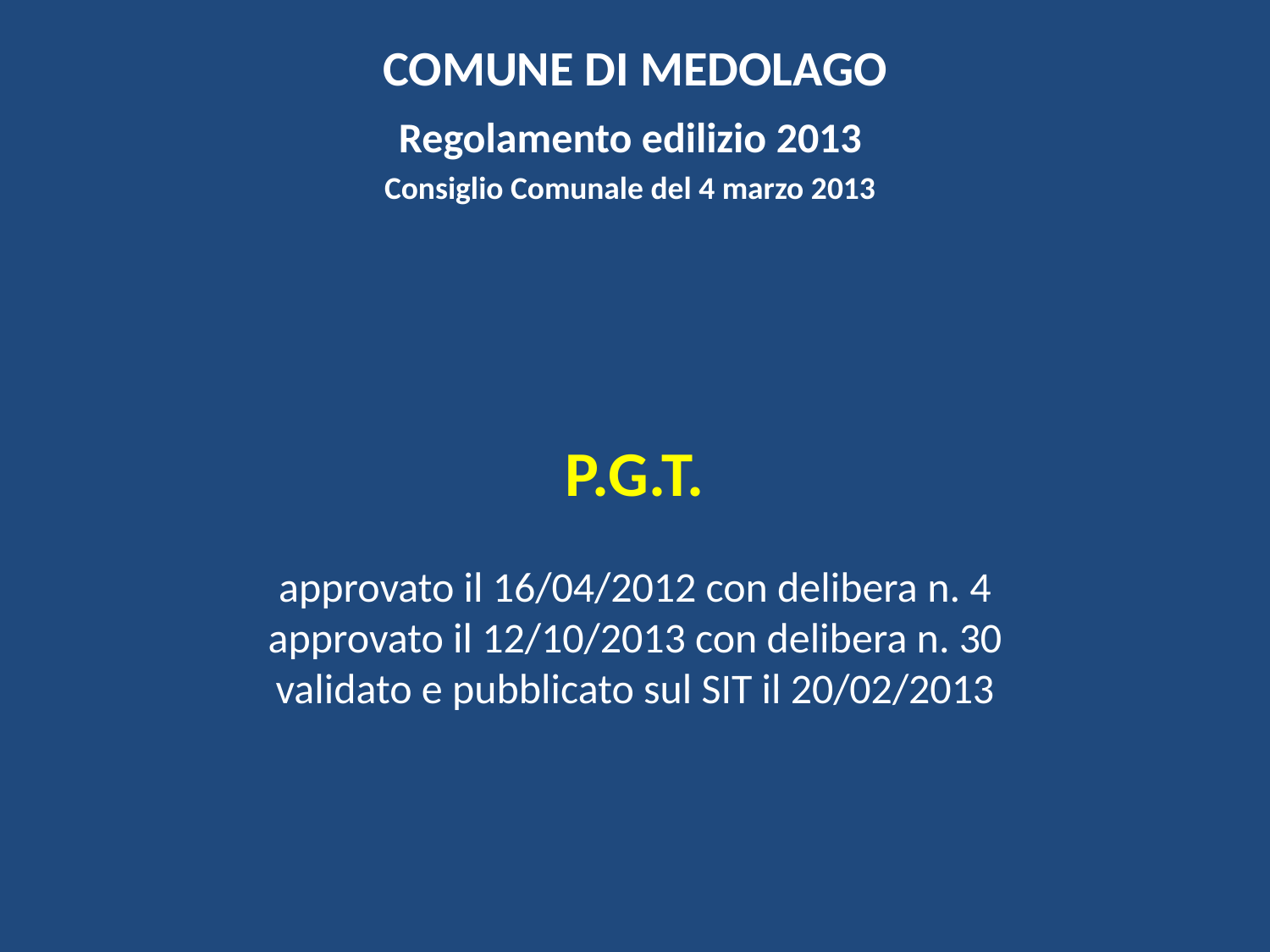

# COMUNE DI MEDOLAGO
Regolamento edilizio 2013
Consiglio Comunale del 4 marzo 2013
P.G.T.

approvato il 16/04/2012 con delibera n. 4
approvato il 12/10/2013 con delibera n. 30
validato e pubblicato sul SIT il 20/02/2013